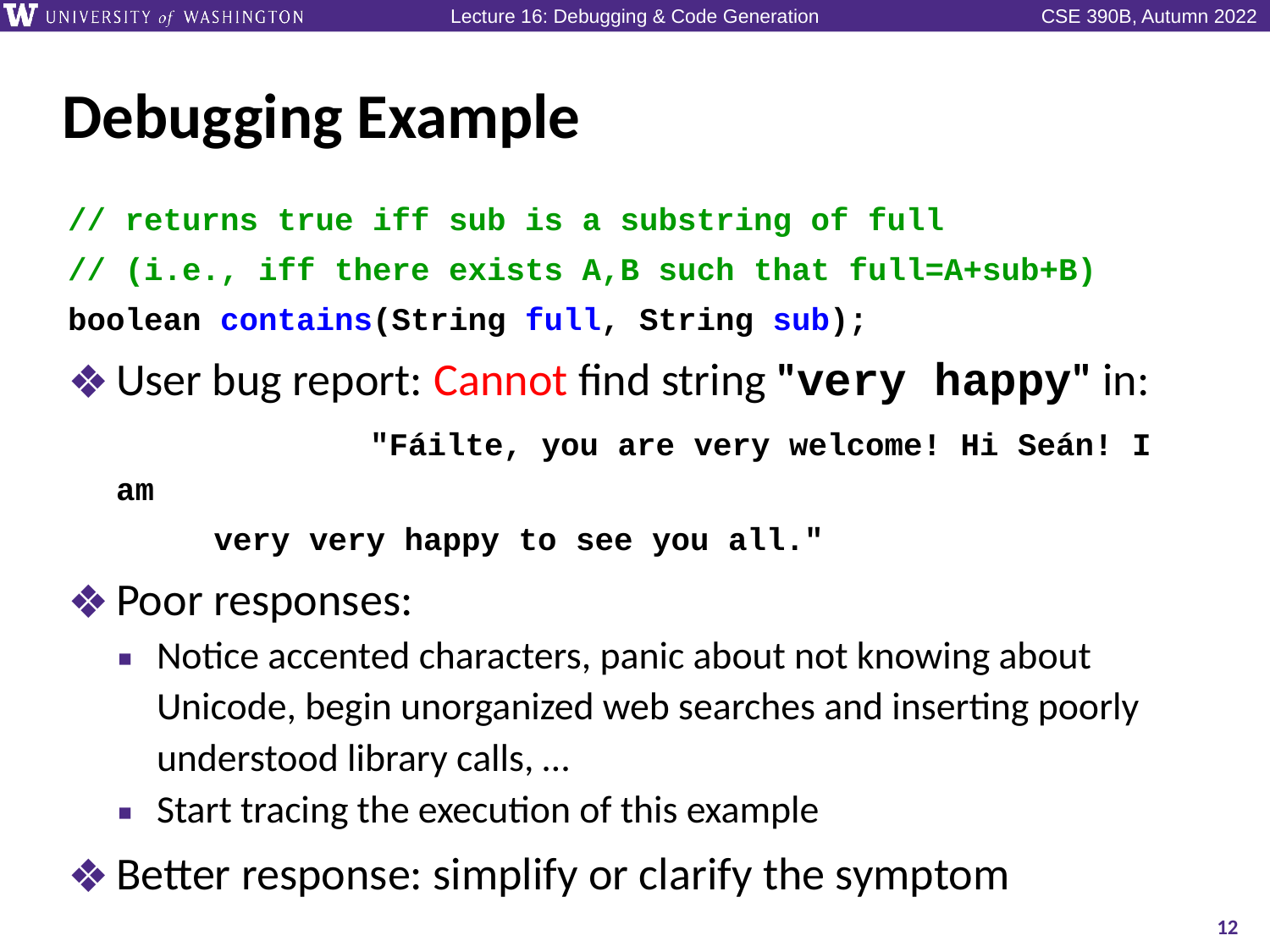

# Debugging Example
// returns true iff sub is a substring of full
// (i.e., iff there exists A,B such that full=A+sub+B)
boolean contains(String full, String sub);
User bug report: Cannot find string "very happy" in:
		"Fáilte, you are very welcome! Hi Seán! I am
 very very happy to see you all."
Poor responses:
Notice accented characters, panic about not knowing about Unicode, begin unorganized web searches and inserting poorly understood library calls, …
Start tracing the execution of this example
Better response: simplify or clarify the symptom

12